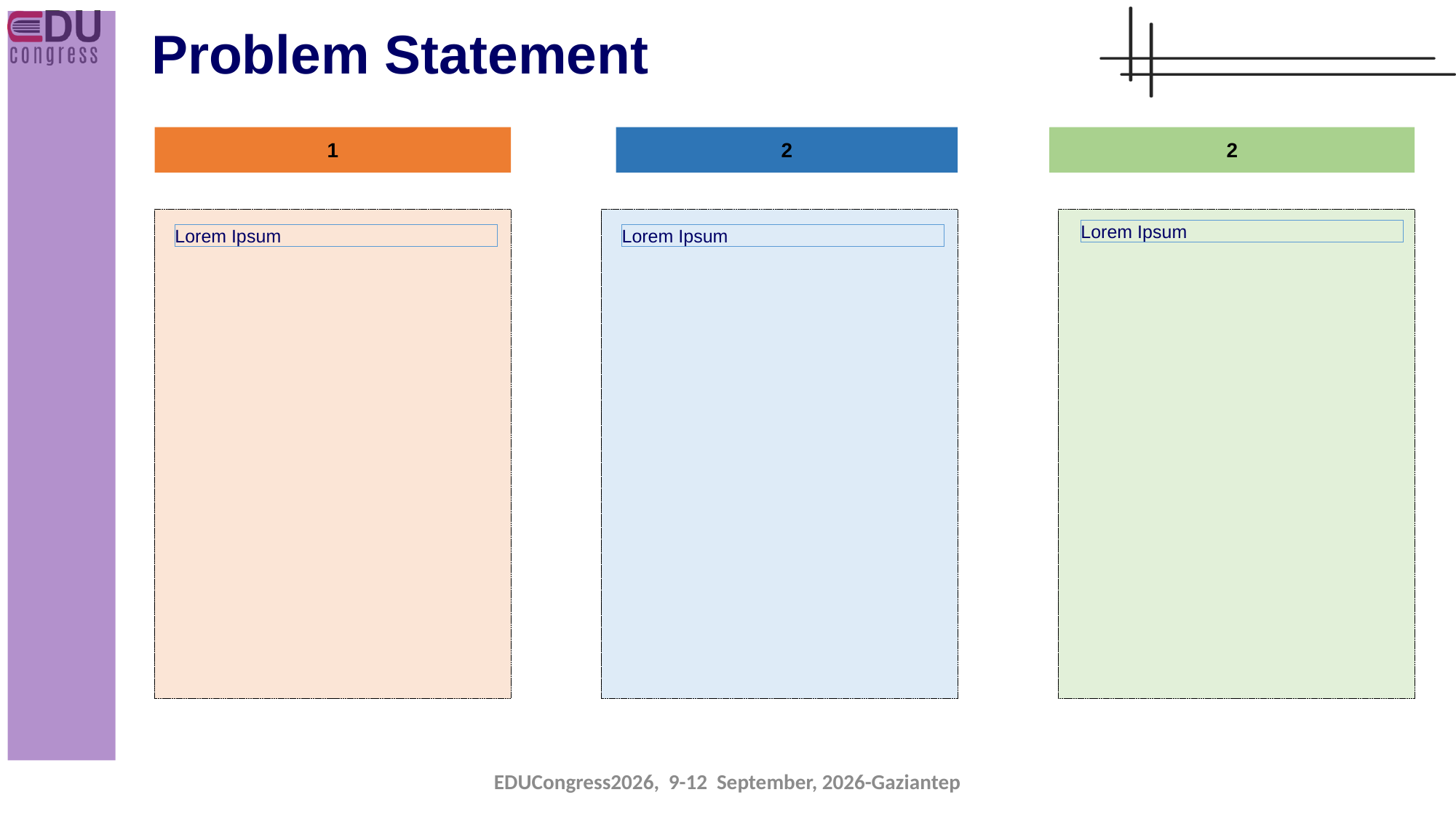

Problem Statement

1

2

2

Lorem Ipsum
Lorem Ipsum
Lorem Ipsum
EDUCongress2026,  9-12  September, 2026-Gaziantep